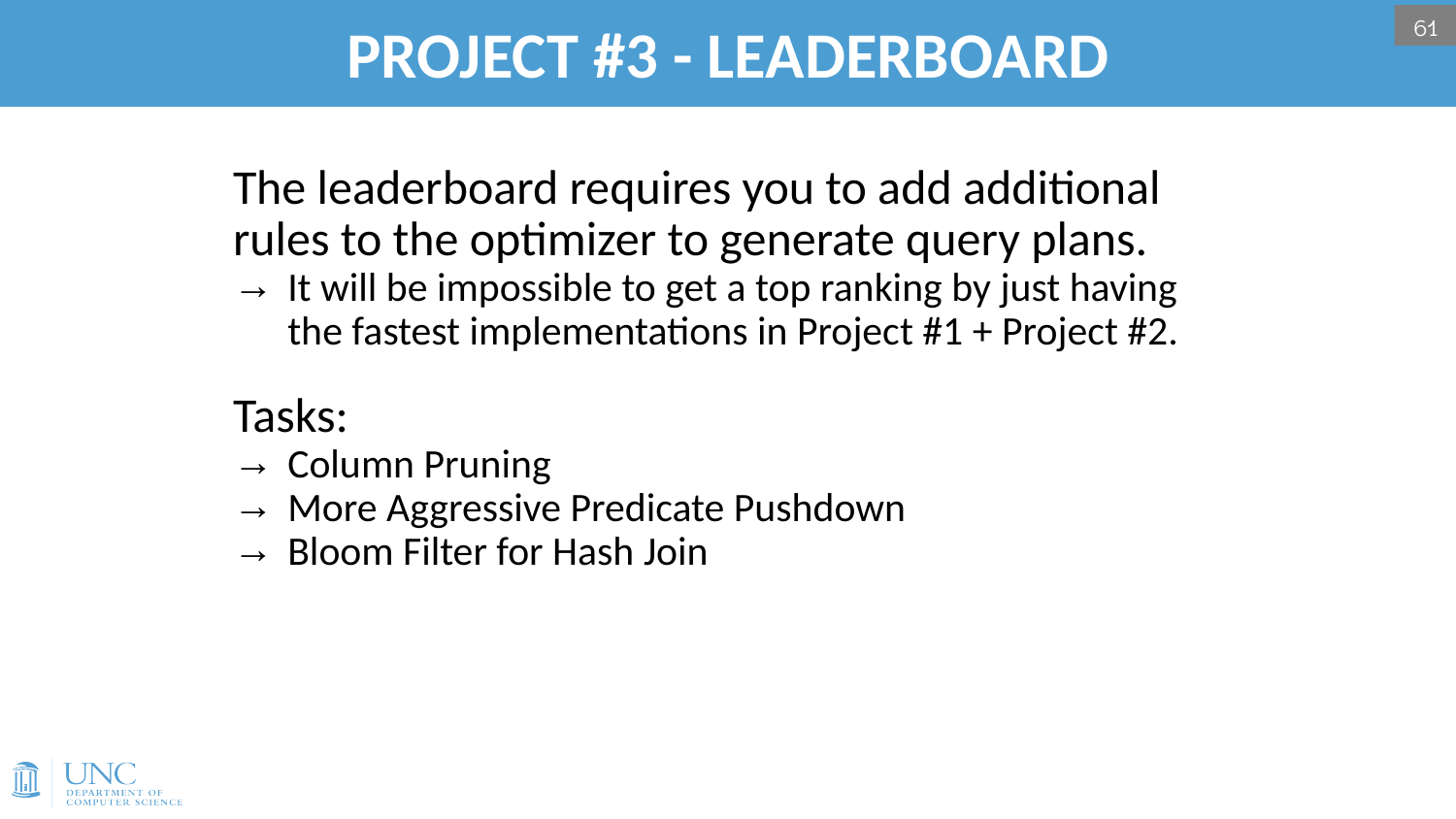

# PROJECT #3 - LEADERBOARD
61
The leaderboard requires you to add additional rules to the optimizer to generate query plans.
It will be impossible to get a top ranking by just having the fastest implementations in Project #1 + Project #2.
Tasks:
Column Pruning
More Aggressive Predicate Pushdown
Bloom Filter for Hash Join